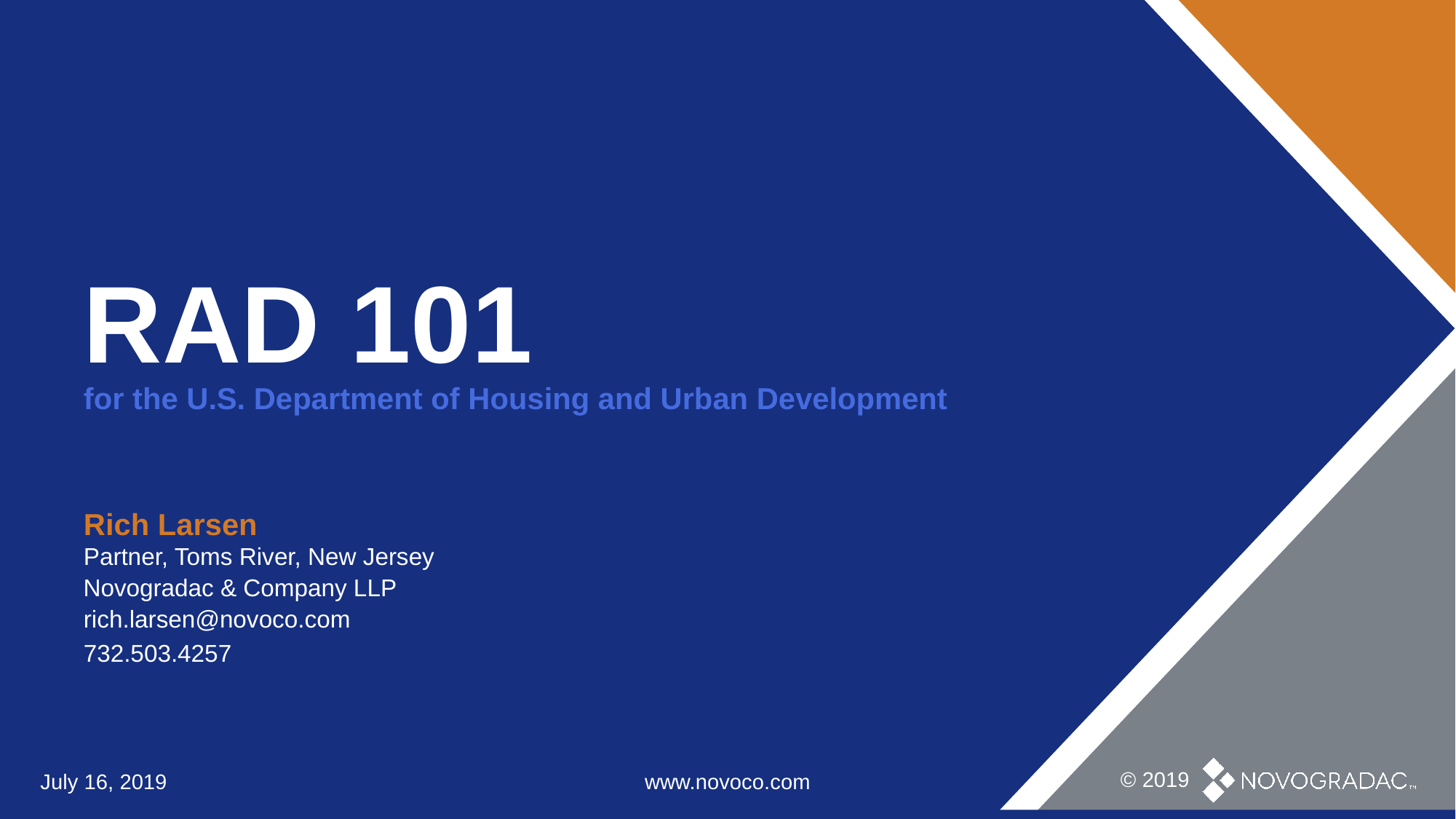

# RAD 101
for the U.S. Department of Housing and Urban Development

Rich Larsen
Partner, Toms River, New Jersey
Novogradac & Company LLP
rich.larsen@novoco.com
732.503.4257
July 16, 2019
www.novoco.com